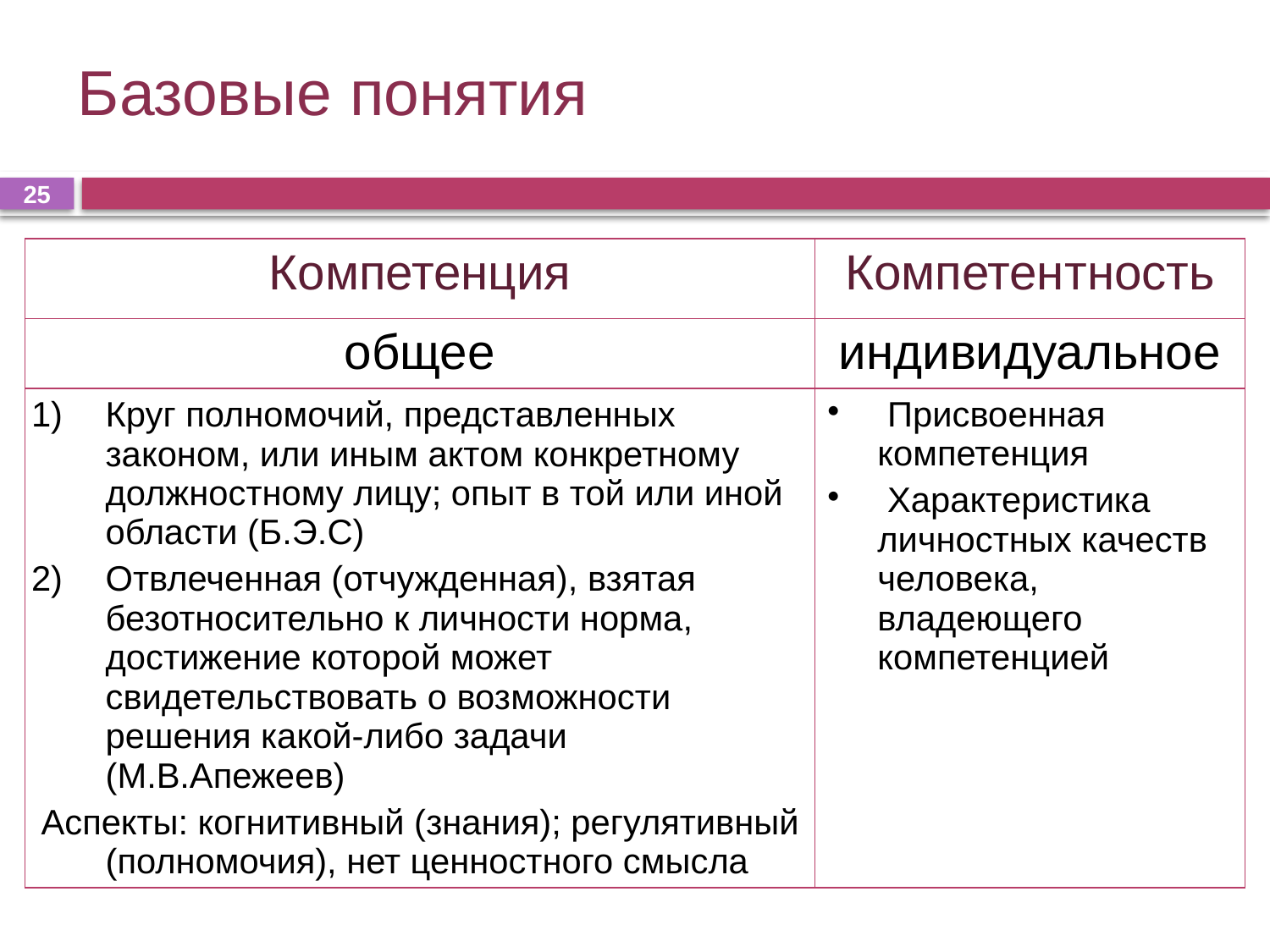

Базовые понятия
25
| Компетенция | Компетентность |
| --- | --- |
| общее | индивидуальное |
| Круг полномочий, представленных законом, или иным актом конкретному должностному лицу; опыт в той или иной области (Б.Э.С) Отвлеченная (отчужденная), взятая безотносительно к личности норма, достижение которой может свидетельствовать о возможности решения какой-либо задачи (М.В.Апежеев) Аспекты: когнитивный (знания); регулятивный (полномочия), нет ценностного смысла | Присвоенная компетенция Характеристика личностных качеств человека, владеющего компетенцией |